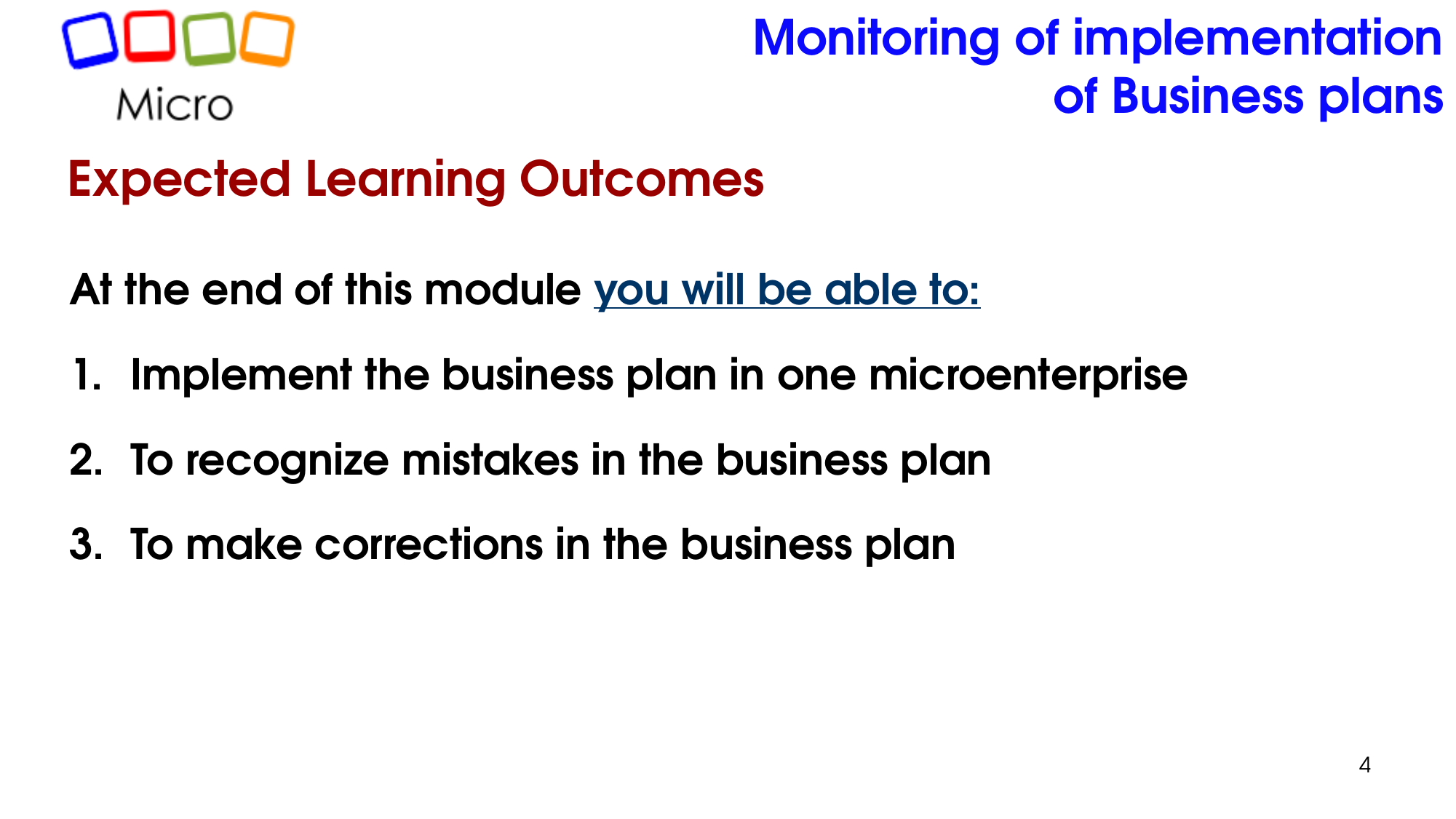

# Monitoring of implementation of Business plans
Expected Learning Outcomes

At the end of this module you will be able to:
Implement the business plan in one microenterprise
To recognize mistakes in the business plan
To make corrections in the business plan

4